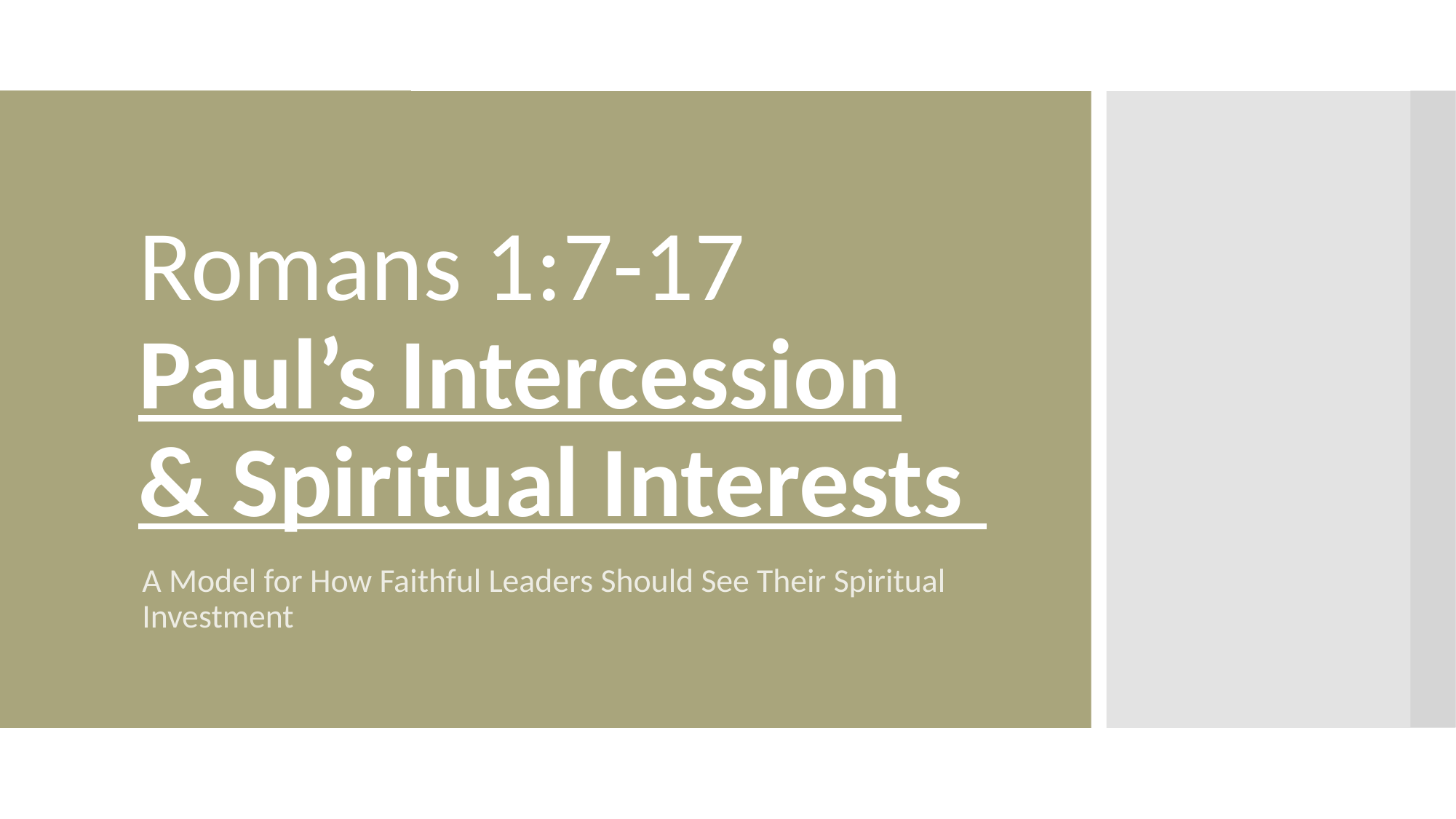

# Romans 1:7-17 Paul’s Intercession & Spiritual Interests
A Model for How Faithful Leaders Should See Their Spiritual Investment